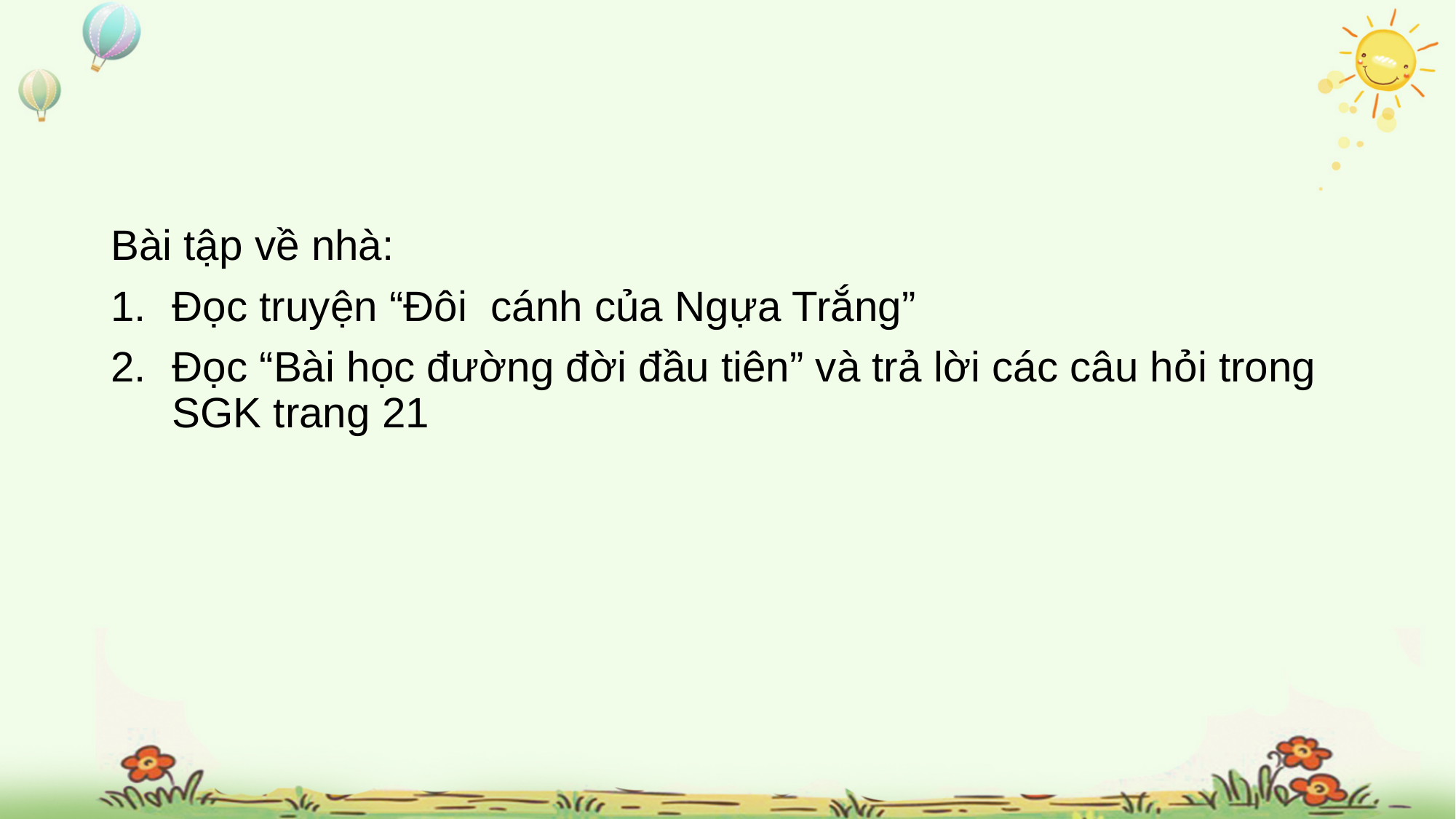

#
Bài tập về nhà:
Đọc truyện “Đôi  cánh của Ngựa Trắng”
Đọc “Bài học đường đời đầu tiên” và trả lời các câu hỏi trong SGK trang 21